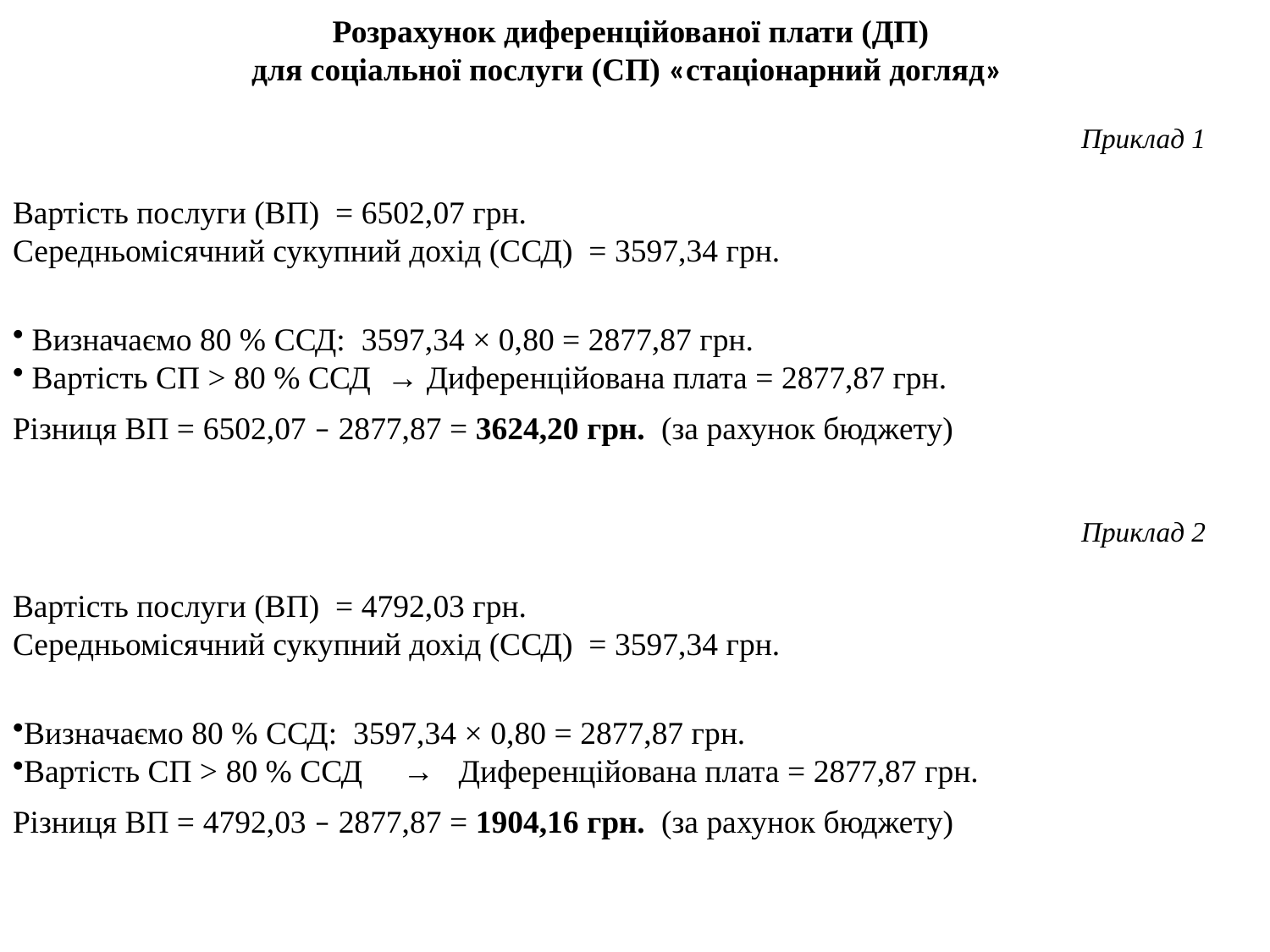

Розрахунок диференційованої плати (ДП)
для соціальної послуги (СП) «стаціонарний догляд»

                                                                                                                                                         Приклад 1

Вартість послуги (ВП)  = 6502,07 грн.
Середньомісячний сукупний дохід (ССД)  = 3597,34 грн.

 Визначаємо 80 % ССД:  3597,34 × 0,80 = 2877,87 грн.
 Вартість СП > 80 % ССД  → Диференційована плата = 2877,87 грн.

Різниця ВП = 6502,07 – 2877,87 = 3624,20 грн.  (за рахунок бюджету)

                                                                                                                                                         Приклад 2

Вартість послуги (ВП)  = 4792,03 грн.
Середньомісячний сукупний дохід (ССД)  = 3597,34 грн.

Визначаємо 80 % ССД:  3597,34 × 0,80 = 2877,87 грн.
Вартість СП > 80 % ССД     →   Диференційована плата = 2877,87 грн.

Різниця ВП = 4792,03 – 2877,87 = 1904,16 грн.  (за рахунок бюджету)